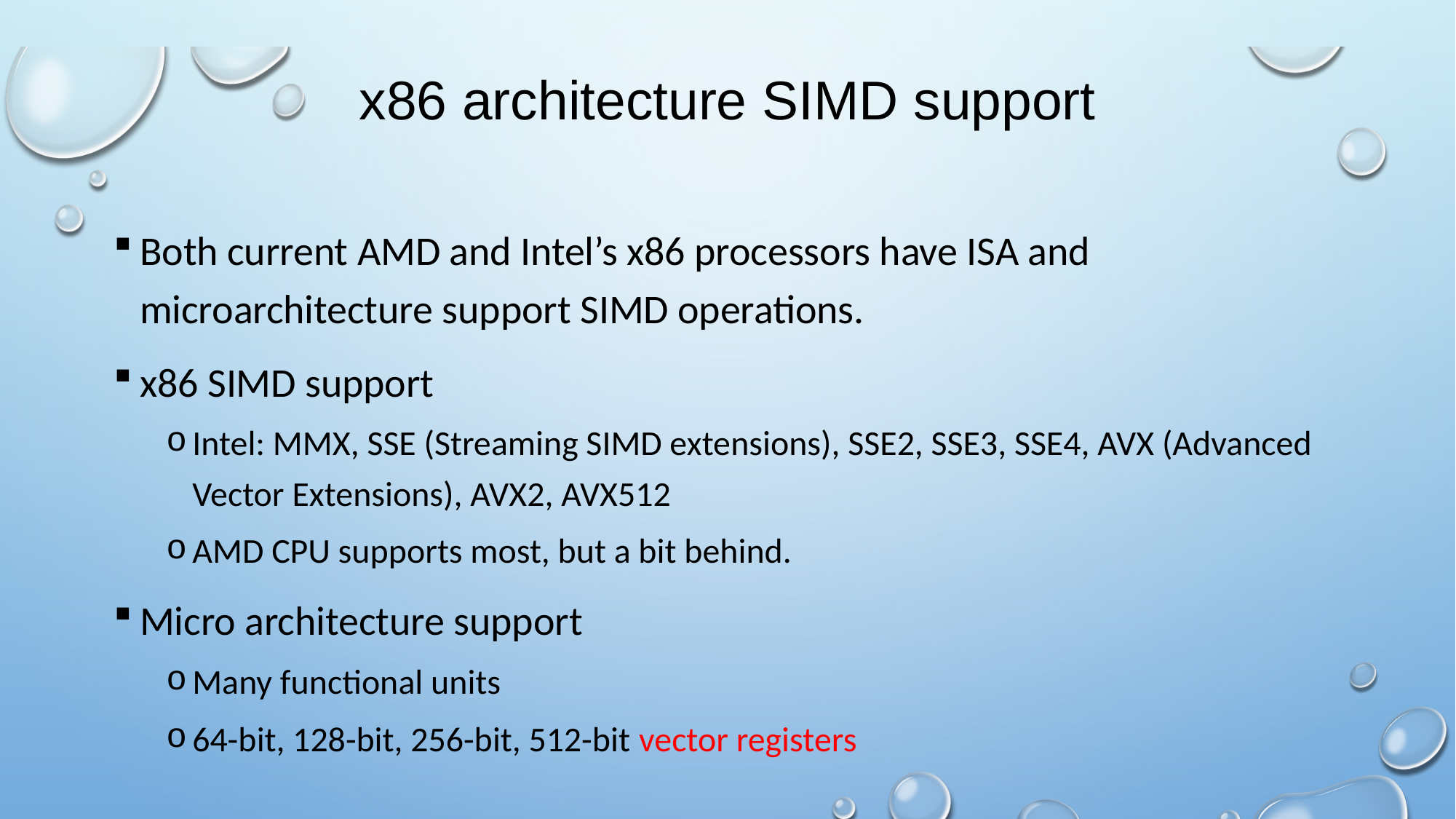

# x86 architecture SIMD support
Both current AMD and Intel’s x86 processors have ISA and microarchitecture support SIMD operations.
x86 SIMD support
Intel: MMX, SSE (Streaming SIMD extensions), SSE2, SSE3, SSE4, AVX (Advanced Vector Extensions), AVX2, AVX512
AMD CPU supports most, but a bit behind.
Micro architecture support
Many functional units
64-bit, 128-bit, 256-bit, 512-bit vector registers